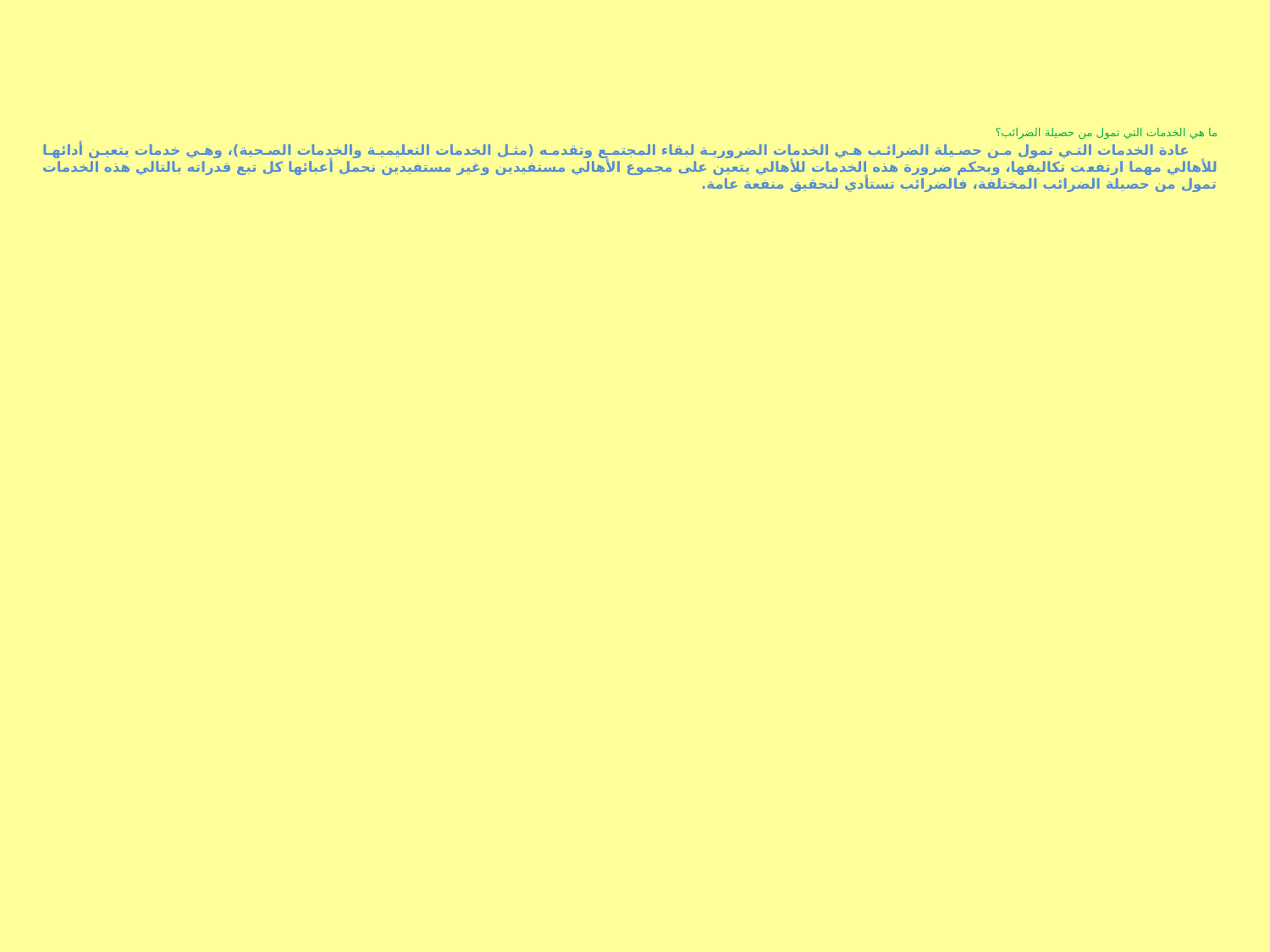

ما هي الخدمات التي تمول من حصيلة الضرائب؟
       عادة الخدمات التي تمول من حصيلة الضرائب هي الخدمات الضرورية لبقاء المجتمع وتقدمه (مثل الخدمات التعليمية والخدمات الصحية)، وهي خدمات يتعين أدائها للأهالي مهما ارتفعت تكاليفها، وبحكم ضرورة هذه الخدمات للأهالي يتعين على مجموع الأهالي مستفيدين وغير مستفيدين نحمل أعبائها كل تبع قدراته بالتالي هذه الخدمات تمول من حصيلة الضرائب المختلفة، فالضرائب تستأدي لتحقيق منفعة عامة.